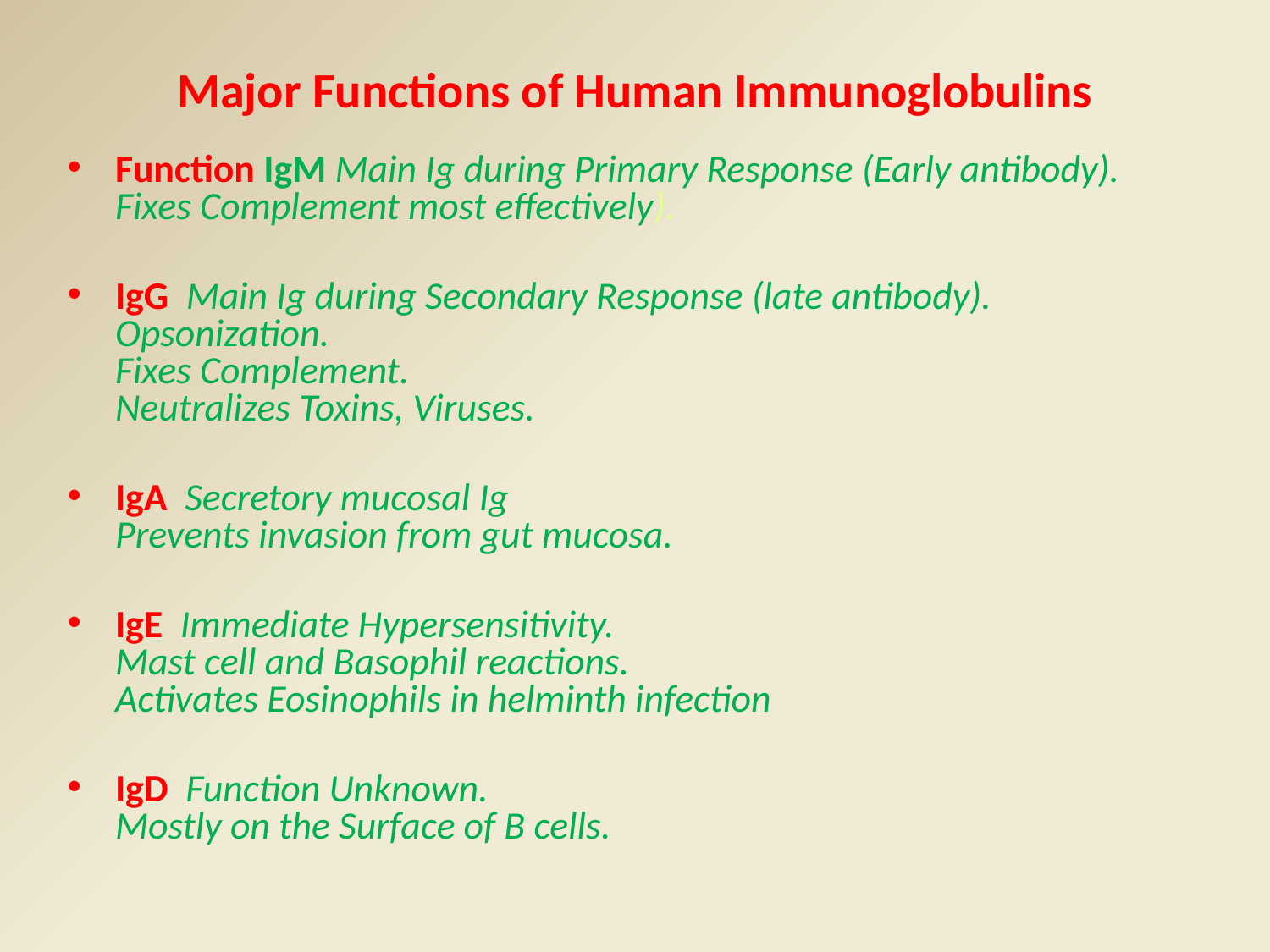

# Major Functions of Human Immunoglobulins
Function IgM Main Ig during Primary Response (Early antibody).
Fixes Complement most effectively).

IgG  Main Ig during Secondary Response (late antibody).
Opsonization.
Fixes Complement.
Neutralizes Toxins, Viruses.

IgA  Secretory mucosal Ig
Prevents invasion from gut mucosa.

IgE  Immediate Hypersensitivity.
Mast cell and Basophil reactions.
Activates Eosinophils in helminth infection

IgD  Function Unknown.
Mostly on the Surface of B cells.